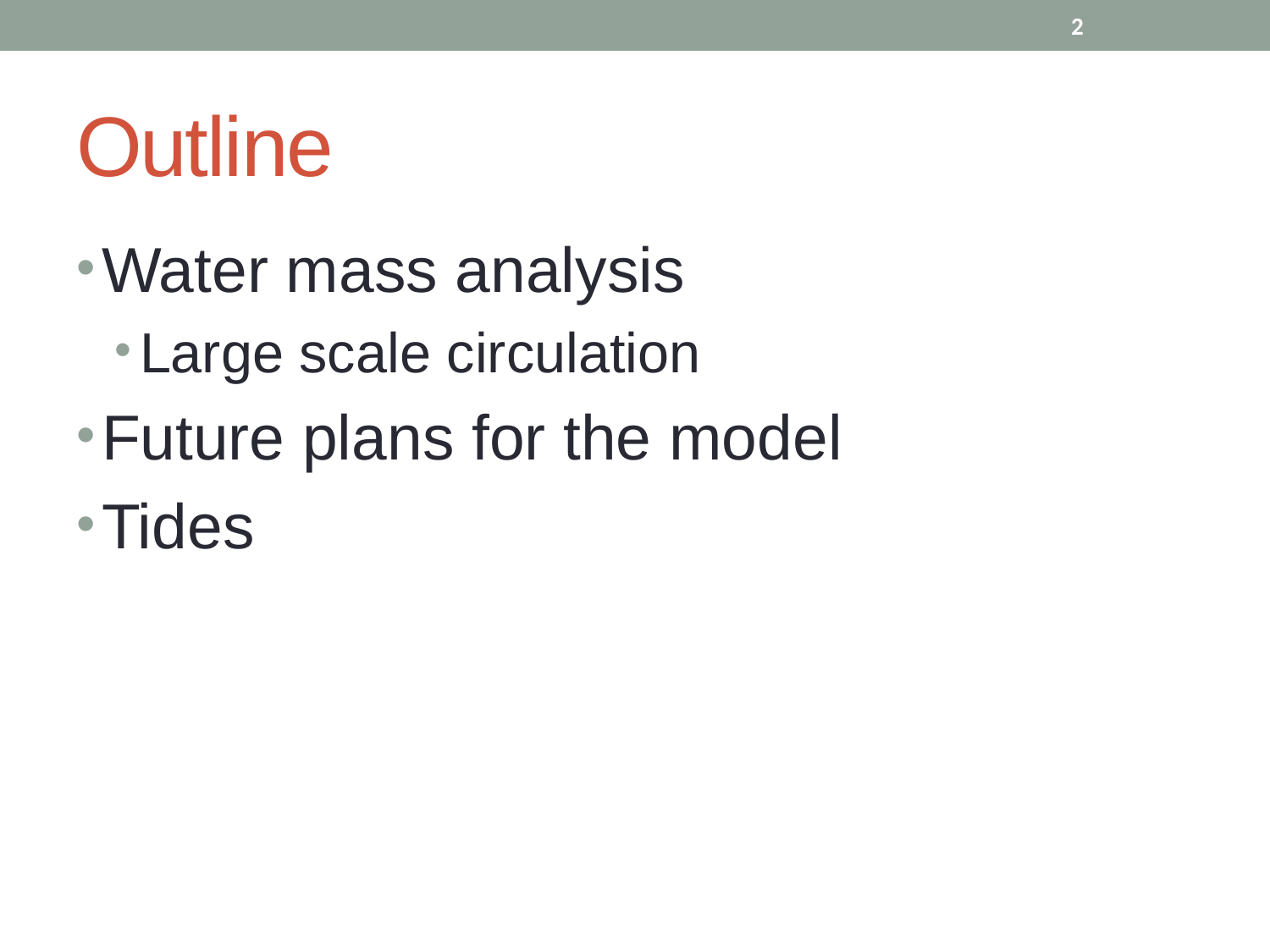

2
# Outline
Water mass analysis
Large scale circulation
Future plans for the model
Tides